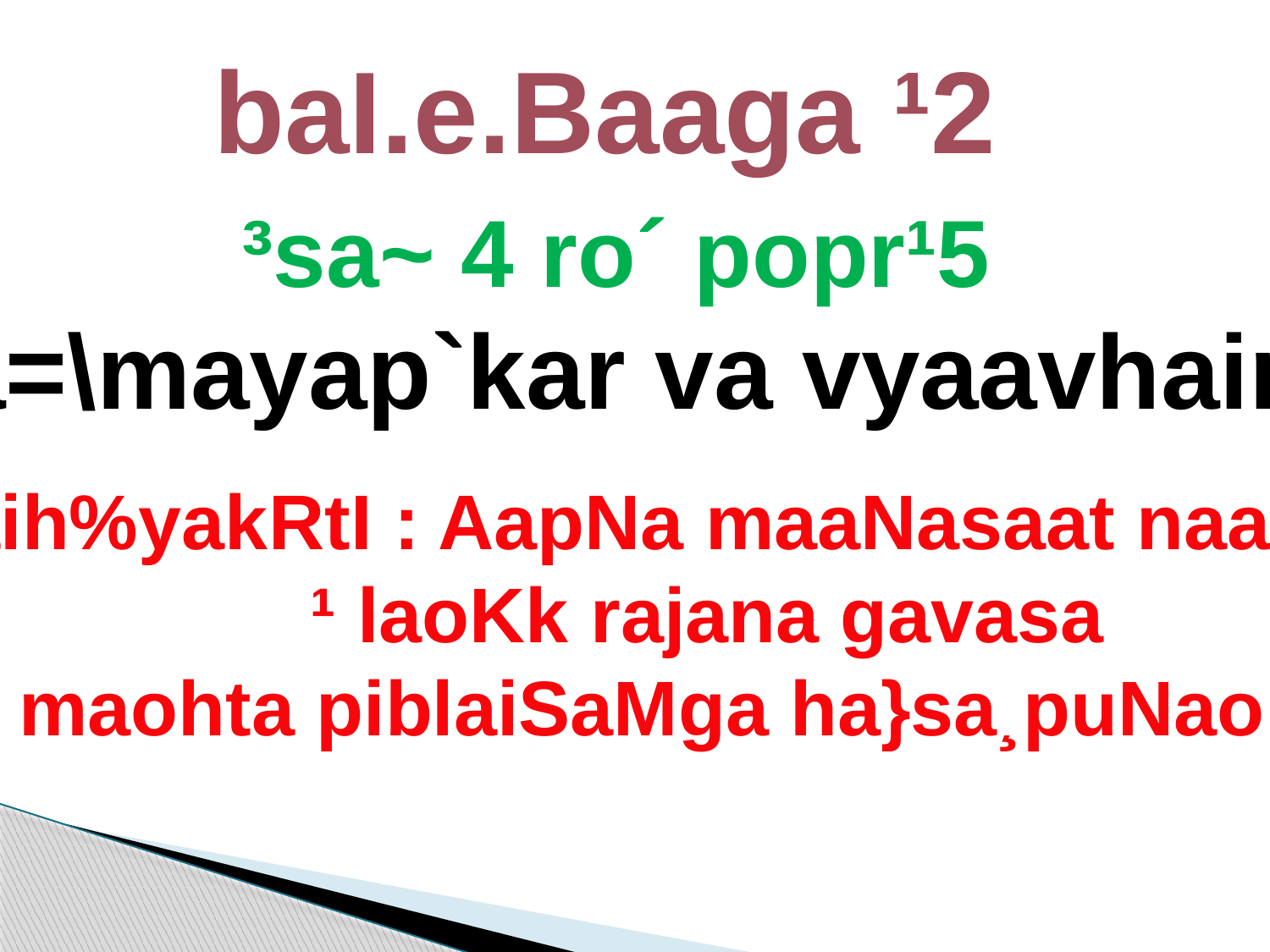

baI.e.Baaga ¹2
³sa~ 4 ro´ popr¹5
kqaa vaa=\mayap`kar va vyaavhairk marazI
naomalaolaI saaih%yakRtI : AapNa maaNasaat naahI³kqaasaMga`h´
      ¹ laoKk rajana gavasa
maohta piblaiSaMga ha}sa¸puNao